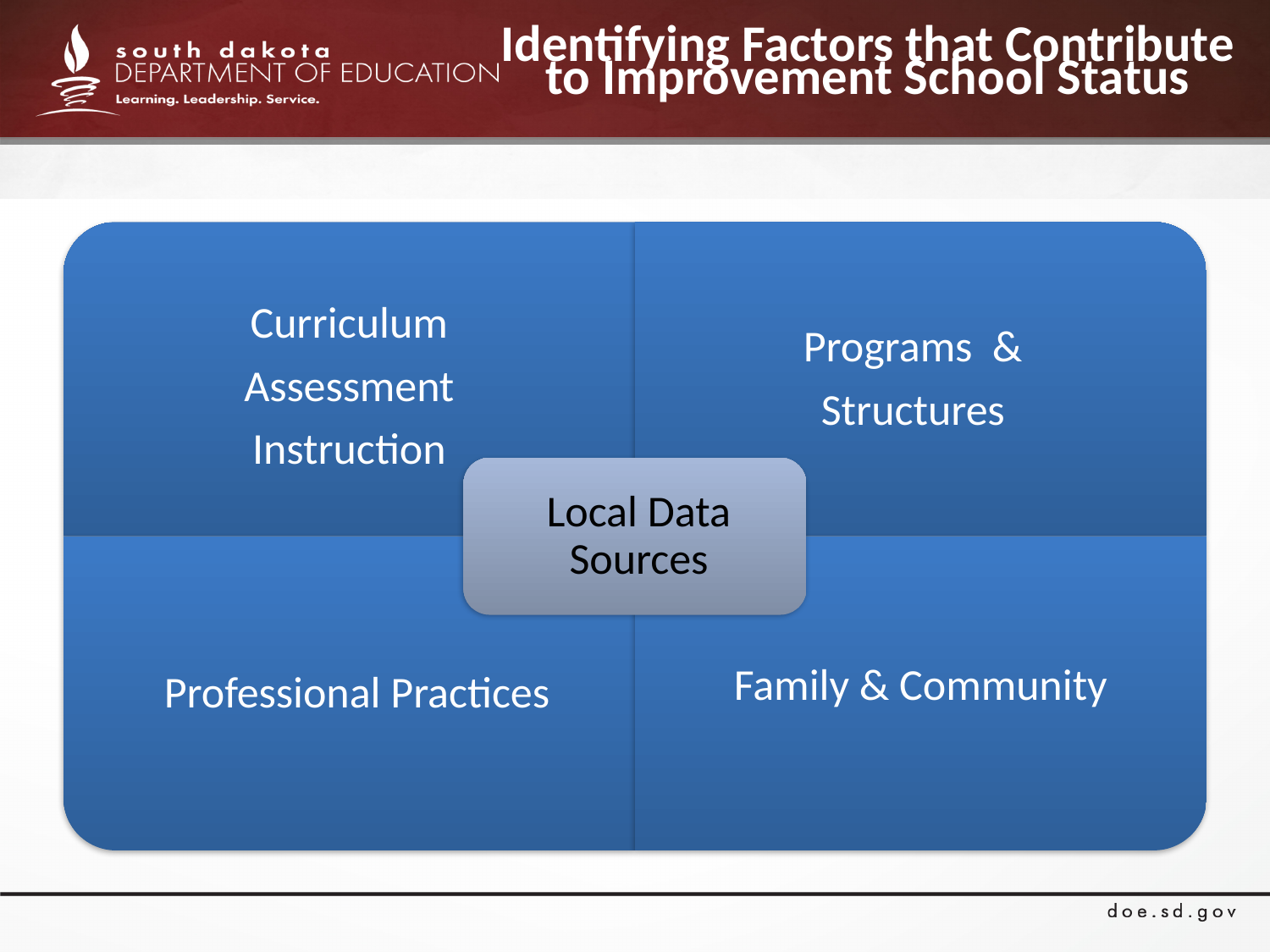

# Identifying Factors that Contribute to Improvement School Status
Curriculum
Assessment
Instruction
Programs  &
Structures
Professional Practices
Family & Community
Local Data Sources